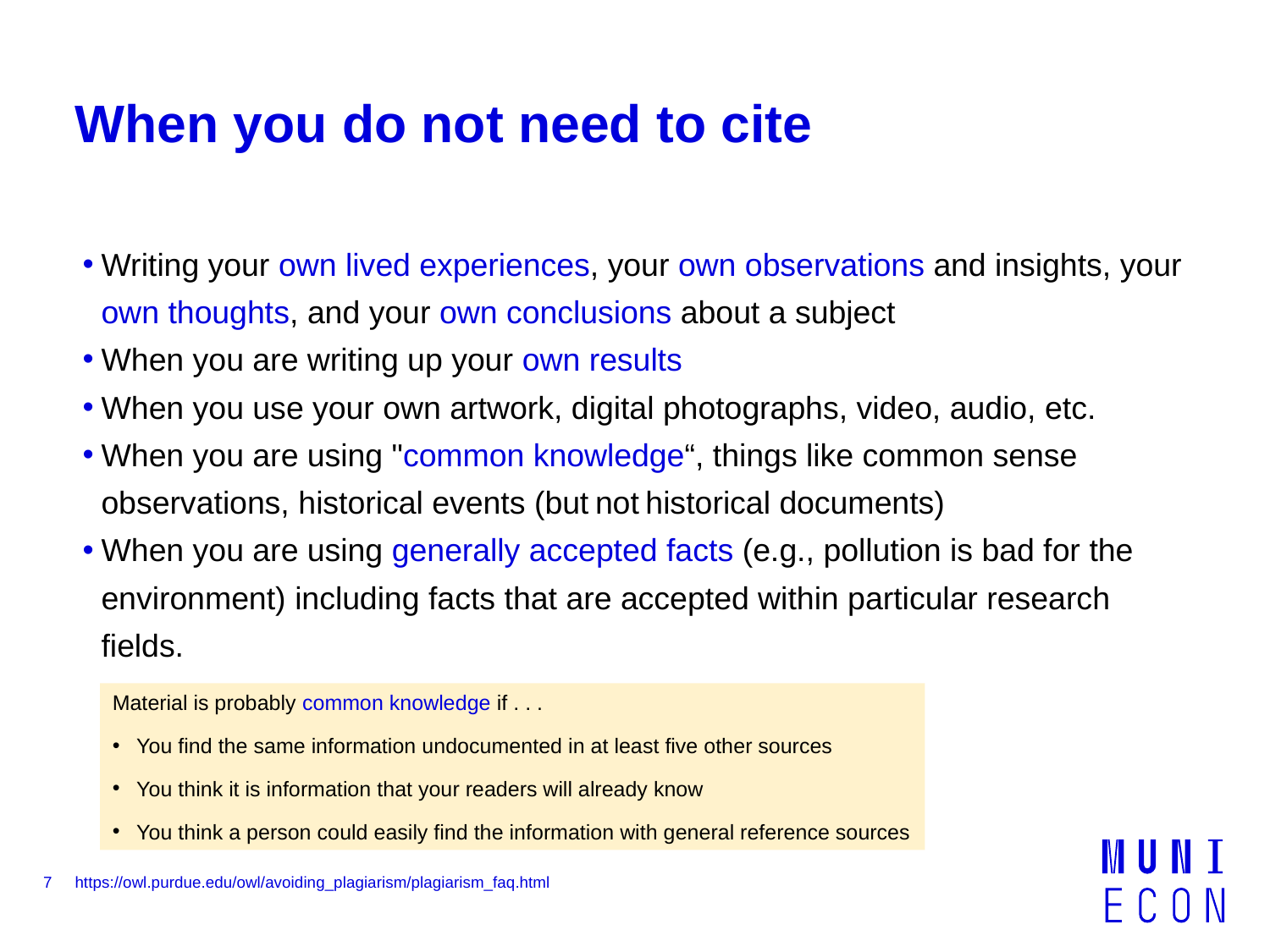

# When you do not need to cite
Writing your own lived experiences, your own observations and insights, your own thoughts, and your own conclusions about a subject
When you are writing up your own results
When you use your own artwork, digital photographs, video, audio, etc.
When you are using "common knowledge“, things like common sense observations, historical events (but not historical documents)
When you are using generally accepted facts (e.g., pollution is bad for the environment) including facts that are accepted within particular research fields.

Material is probably common knowledge if . . .
You find the same information undocumented in at least five other sources
You think it is information that your readers will already know
You think a person could easily find the information with general reference sources
7
https://owl.purdue.edu/owl/avoiding_plagiarism/plagiarism_faq.html